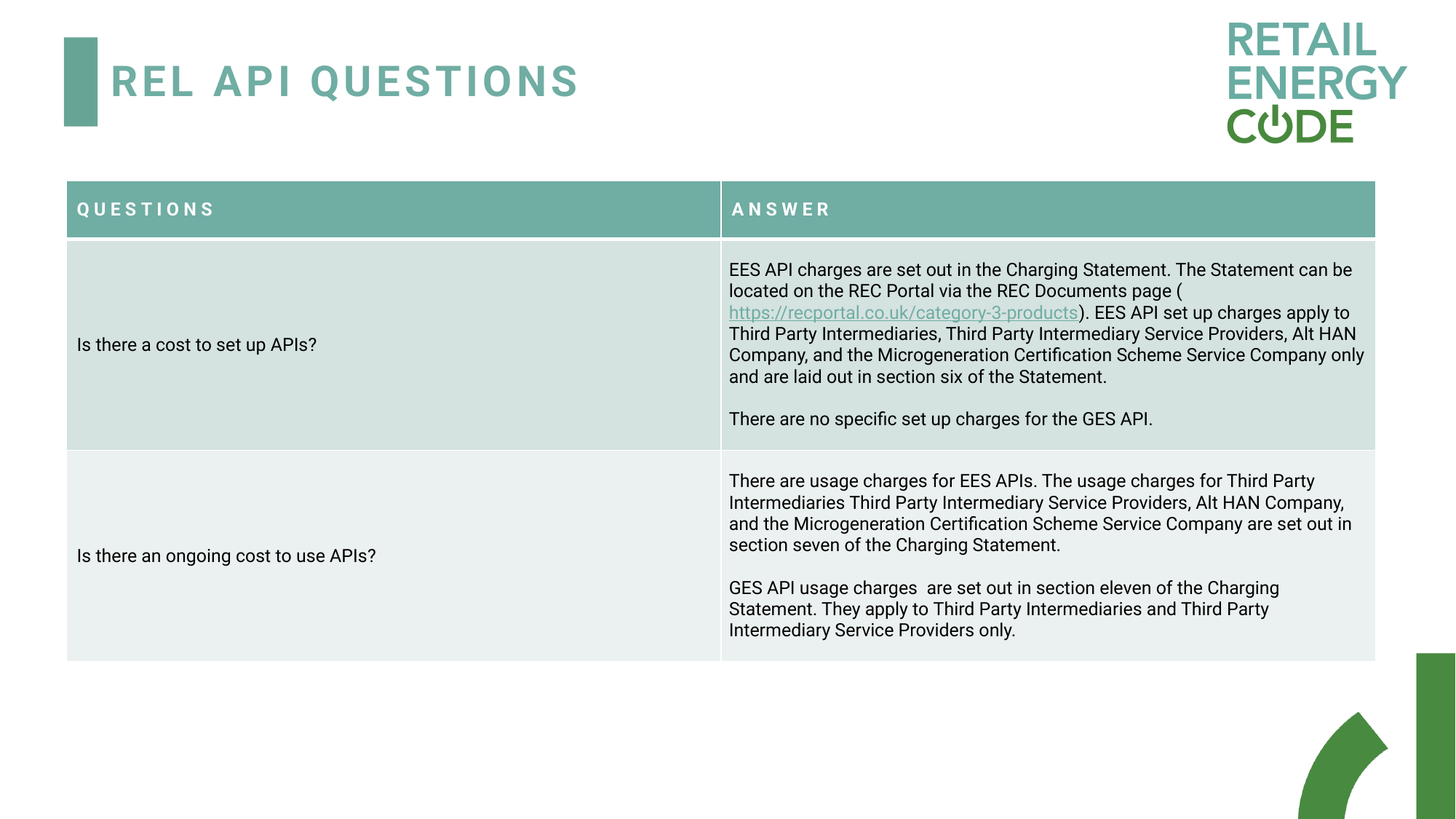

# REL API Questions
| Questions | Answer |
| --- | --- |
| Is there a cost to set up APIs? | EES API charges are set out in the Charging Statement. The Statement can be located on the REC Portal via the REC Documents page (https://recportal.co.uk/category-3-products). EES API set up charges apply to Third Party Intermediaries, Third Party Intermediary Service Providers, Alt HAN Company, and the Microgeneration Certification Scheme Service Company only and are laid out in section six of the Statement. There are no specific set up charges for the GES API. |
| Is there an ongoing cost to use APIs? | There are usage charges for EES APIs. The usage charges for Third Party Intermediaries Third Party Intermediary Service Providers, Alt HAN Company, and the Microgeneration Certification Scheme Service Company are set out in section seven of the Charging Statement.     GES API usage charges  are set out in section eleven of the Charging Statement. They apply to Third Party Intermediaries and Third Party Intermediary Service Providers only. |